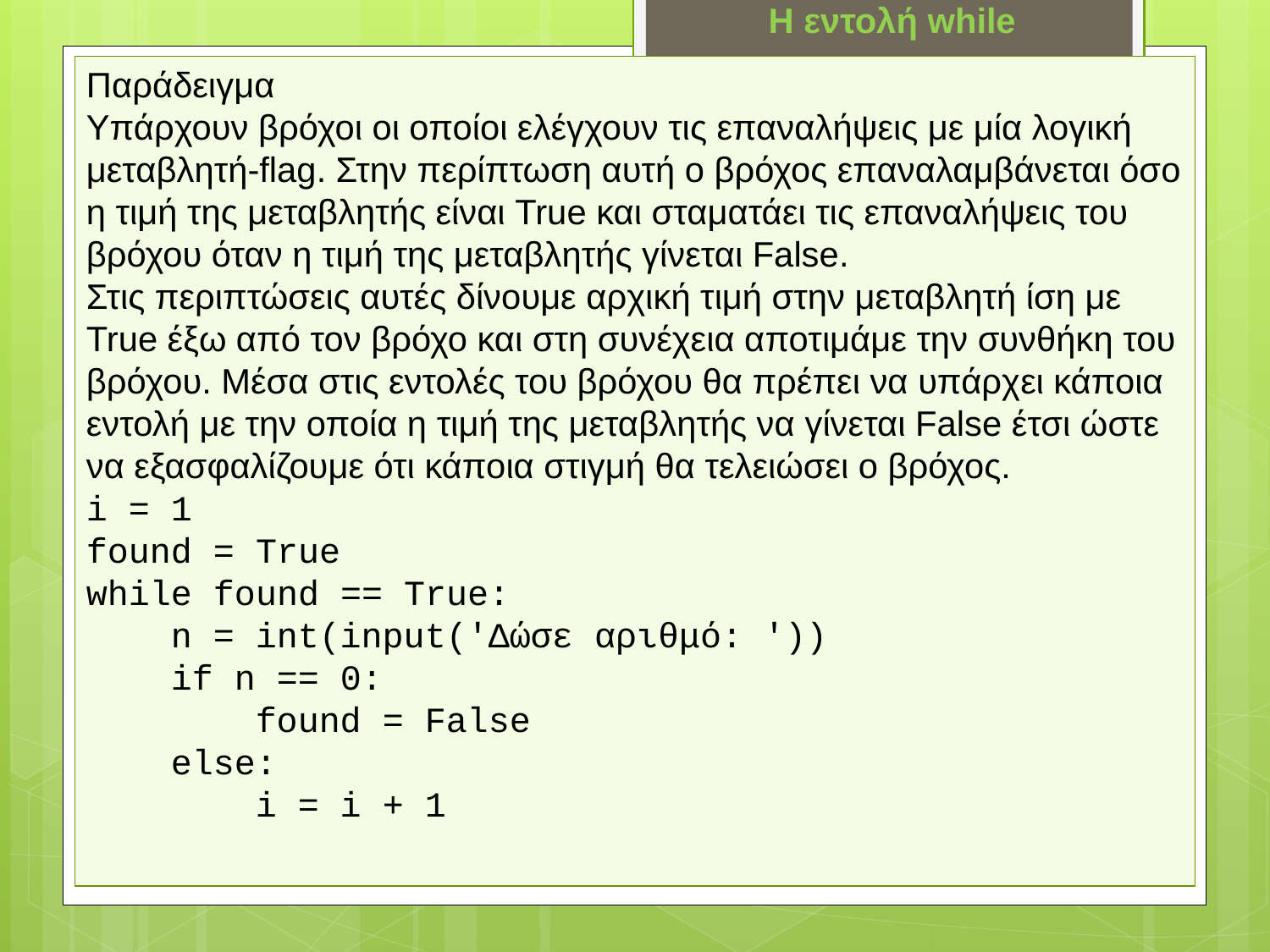

H εντολή while

Παράδειγμα
Υπάρχουν βρόχοι οι οποίοι ελέγχουν τις επαναλήψεις με μία λογική μεταβλητή-flag. Στην περίπτωση αυτή ο βρόχος επαναλαμβάνεται όσο η τιμή της μεταβλητής είναι True και σταματάει τις επαναλήψεις του βρόχου όταν η τιμή της μεταβλητής γίνεται False.
Στις περιπτώσεις αυτές δίνουμε αρχική τιμή στην μεταβλητή ίση με True έξω από τον βρόχο και στη συνέχεια αποτιμάμε την συνθήκη του βρόχου. Μέσα στις εντολές του βρόχου θα πρέπει να υπάρχει κάποια εντολή με την οποία η τιμή της μεταβλητής να γίνεται False έτσι ώστε να εξασφαλίζουμε ότι κάποια στιγμή θα τελειώσει ο βρόχος.
i = 1
found = True
while found == True:
    n = int(input('Δώσε αριθμό: '))
    if n == 0:
        found = False
    else:
        i = i + 1